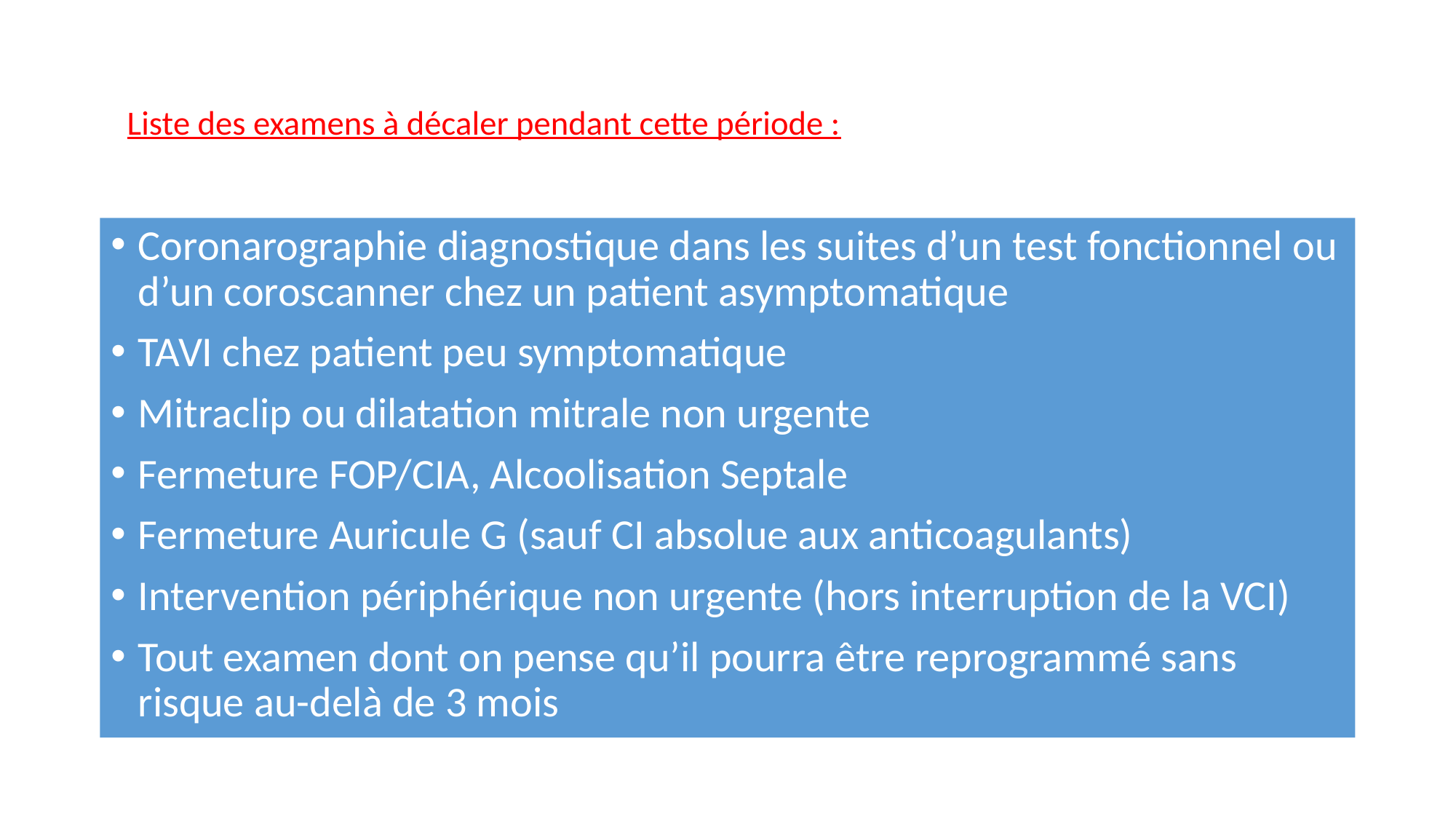

# Liste des examens à décaler pendant cette période :
Coronarographie diagnostique dans les suites d’un test fonctionnel ou d’un coroscanner chez un patient asymptomatique
TAVI chez patient peu symptomatique
Mitraclip ou dilatation mitrale non urgente
Fermeture FOP/CIA, Alcoolisation Septale
Fermeture Auricule G (sauf CI absolue aux anticoagulants)
Intervention périphérique non urgente (hors interruption de la VCI)
Tout examen dont on pense qu’il pourra être reprogrammé sans risque au-delà de 3 mois